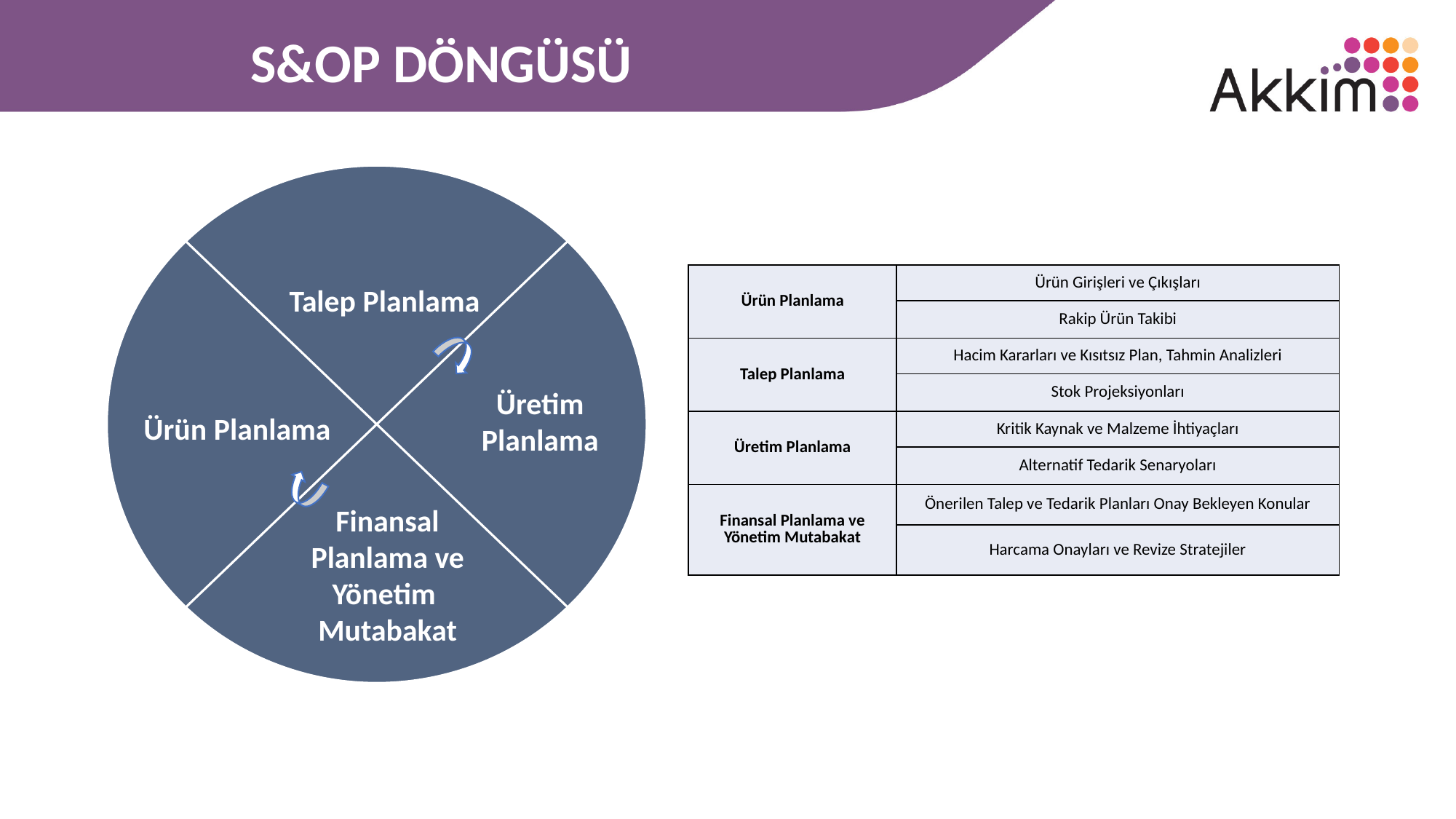

S&OP DÖNGÜSÜ

| Ürün Planlama | Ürün Girişleri ve Çıkışları |
| --- | --- |
|  | Rakip Ürün Takibi |
| Talep Planlama | Hacim Kararları ve Kısıtsız Plan, Tahmin Analizleri |
|  | Stok Projeksiyonları |
| Üretim Planlama | Kritik Kaynak ve Malzeme İhtiyaçları |
|  | Alternatif Tedarik Senaryoları |
| Finansal Planlama ve Yönetim Mutabakat | Önerilen Talep ve Tedarik Planları Onay Bekleyen Konular |
|  | Harcama Onayları ve Revize Stratejiler |
Talep Planlama

Üretim Planlama
Ürün Planlama

Finansal Planlama ve Yönetim
Mutabakat